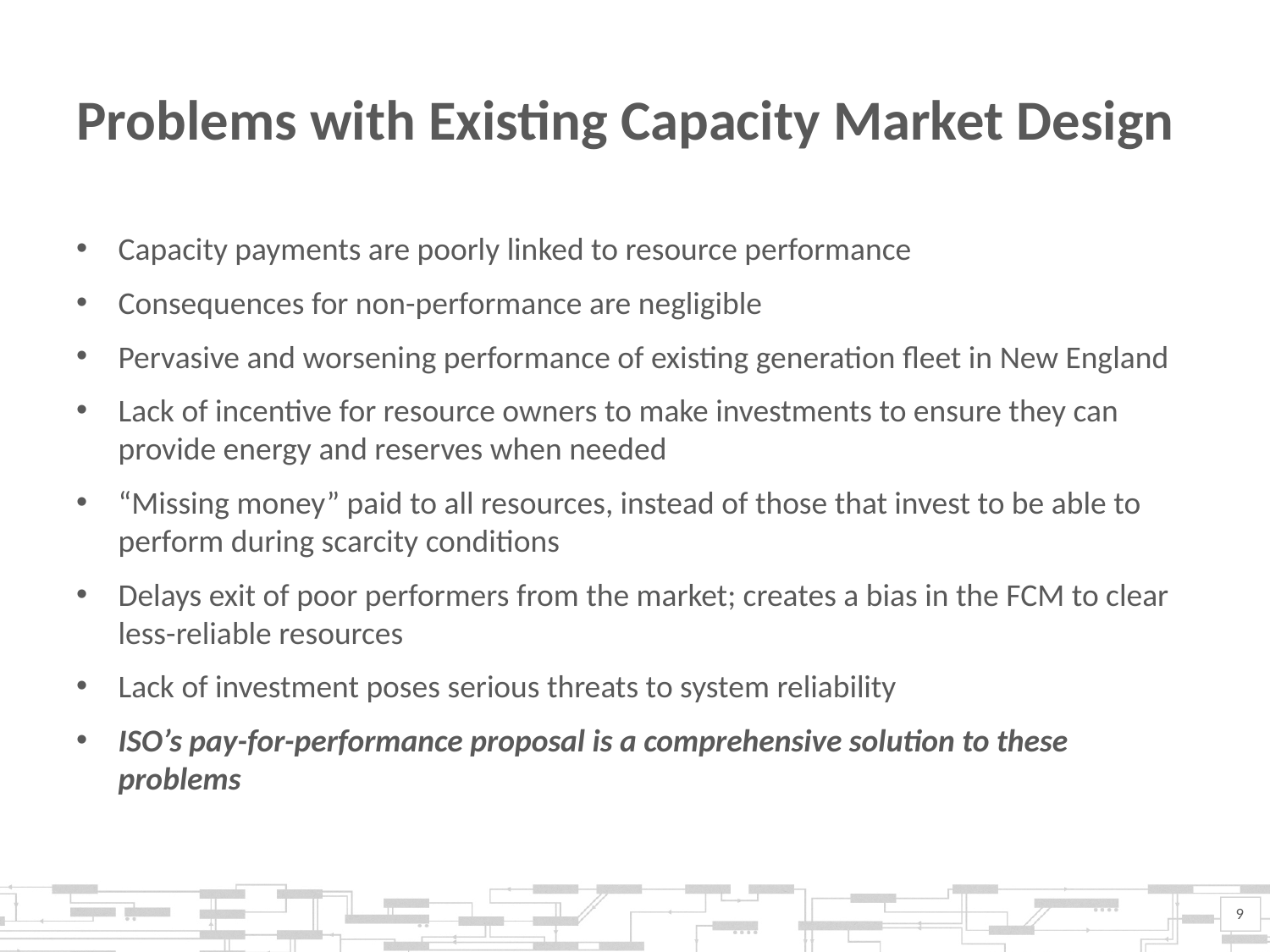

# Problems with Existing Capacity Market Design
Capacity payments are poorly linked to resource performance
Consequences for non-performance are negligible
Pervasive and worsening performance of existing generation fleet in New England
Lack of incentive for resource owners to make investments to ensure they can provide energy and reserves when needed
“Missing money” paid to all resources, instead of those that invest to be able to perform during scarcity conditions
Delays exit of poor performers from the market; creates a bias in the FCM to clear less-reliable resources
Lack of investment poses serious threats to system reliability
ISO’s pay-for-performance proposal is a comprehensive solution to these problems

9